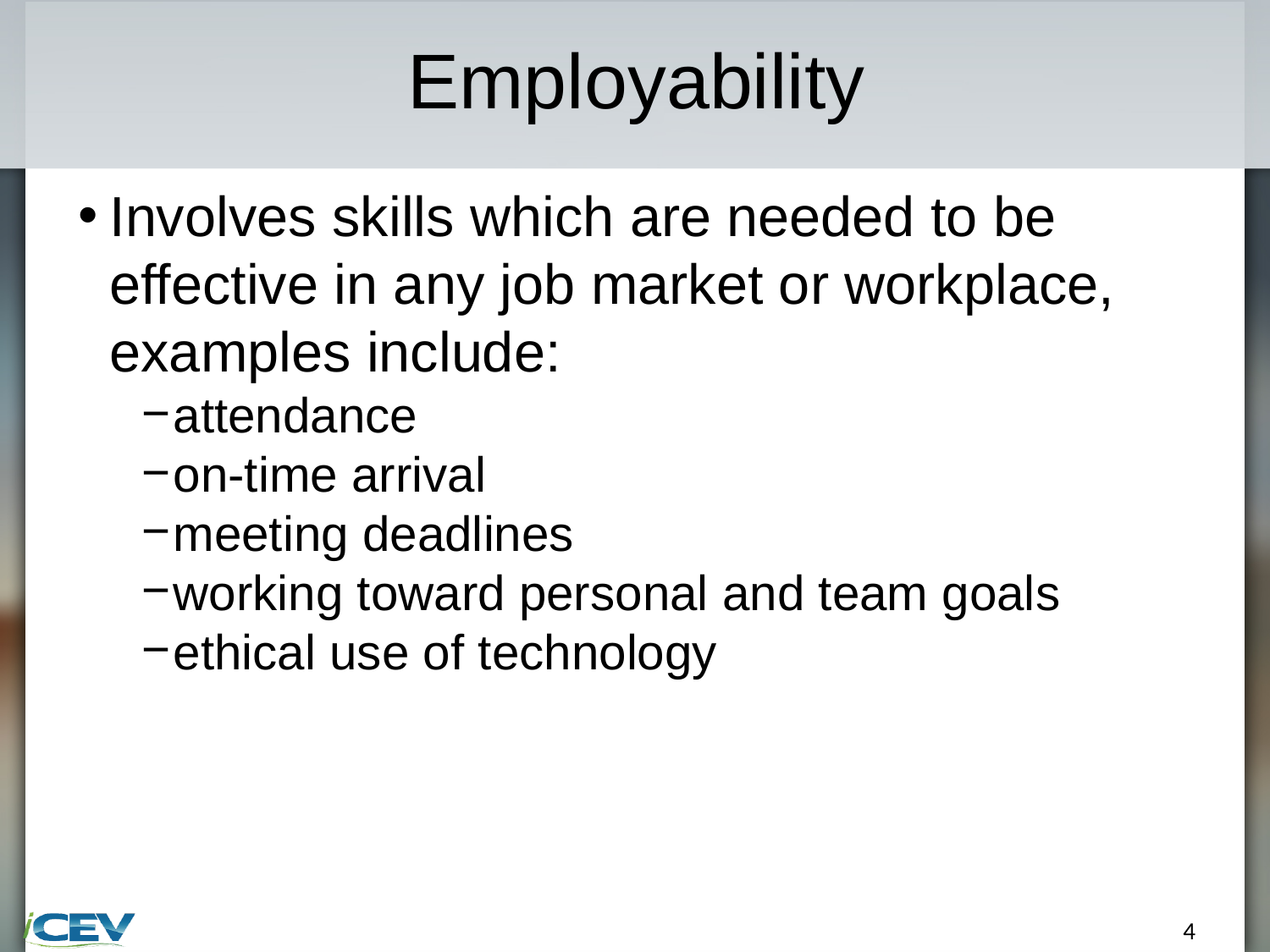

# Employability
Involves skills which are needed to be effective in any job market or workplace, examples include:
attendance
on-time arrival
meeting deadlines
working toward personal and team goals
ethical use of technology